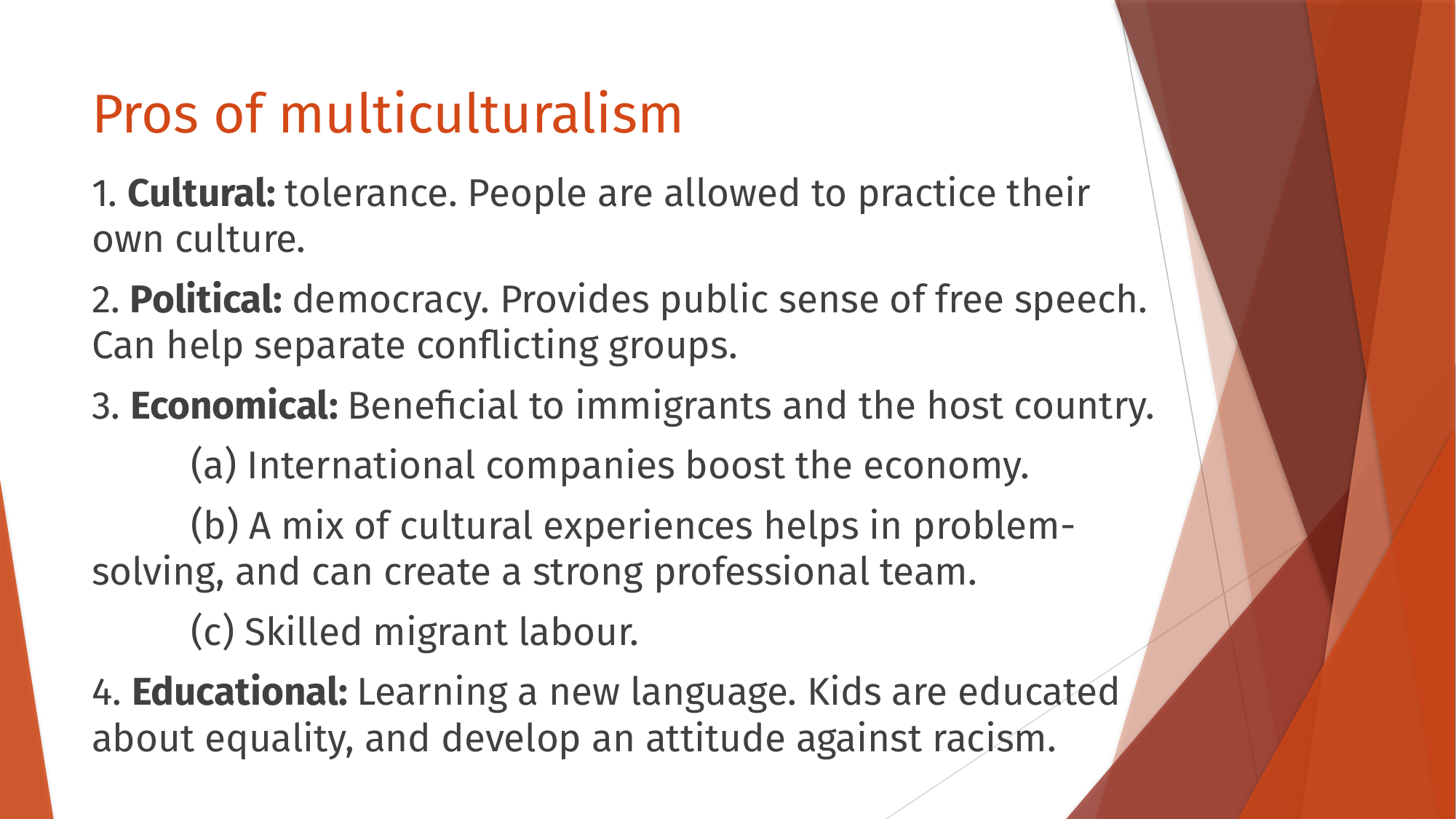

# Pros of multiculturalism
1. Cultural: tolerance. People are allowed to practice their own culture.
2. Political: democracy. Provides public sense of free speech. Can help separate conflicting groups.
3. Economical: Beneficial to immigrants and the host country.
	(a) International companies boost the economy.
	(b) A mix of cultural experiences helps in problem-solving, and can create a strong professional team.
	(c) Skilled migrant labour.
4. Educational: Learning a new language. Kids are educated about equality, and develop an attitude against racism.